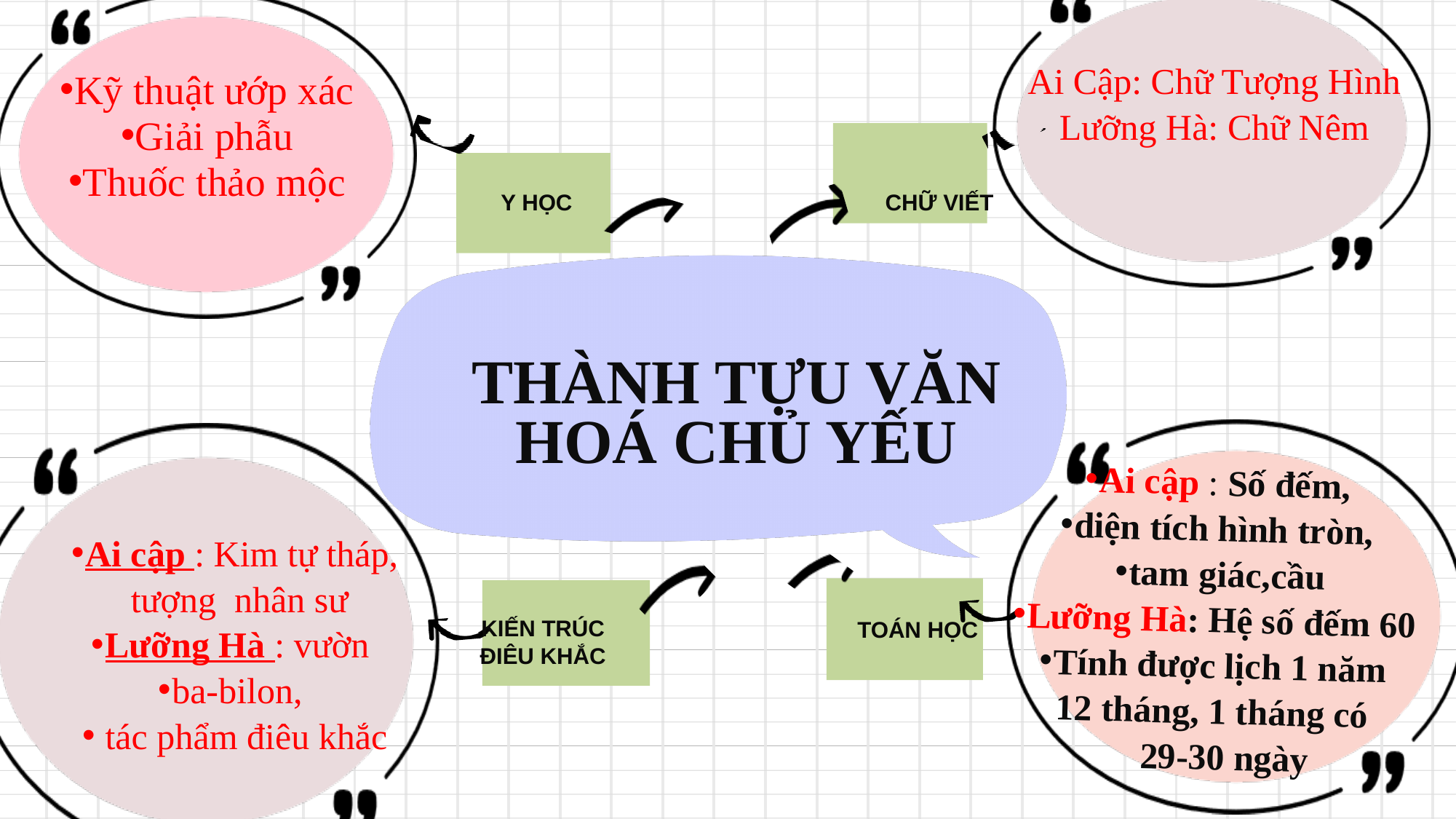

Ai Cập: Chữ Tượng Hình

Lưỡng Hà: Chữ Nêm
Kỹ thuật ướp xác

Giải phẫu

Thuốc thảo mộc

 Y HỌC
CHỮ VIẾT

THÀNH TỰU VĂN HOÁ CHỦ YẾU

Ai cập : Số đếm,

diện tích hình tròn,

tam giác,cầu

Lưỡng Hà: Hệ số đếm 60

Tính được lịch 1 năm

12 tháng, 1 tháng có

  29-30 ngày

Ai cập : Kim tự tháp,

 tượng  nhân sư

Lưỡng Hà : vườn

ba-bilon,

 tác phẩm điêu khắc

KIẾN TRÚC ĐIÊU KHẮC
 TOÁN HỌC